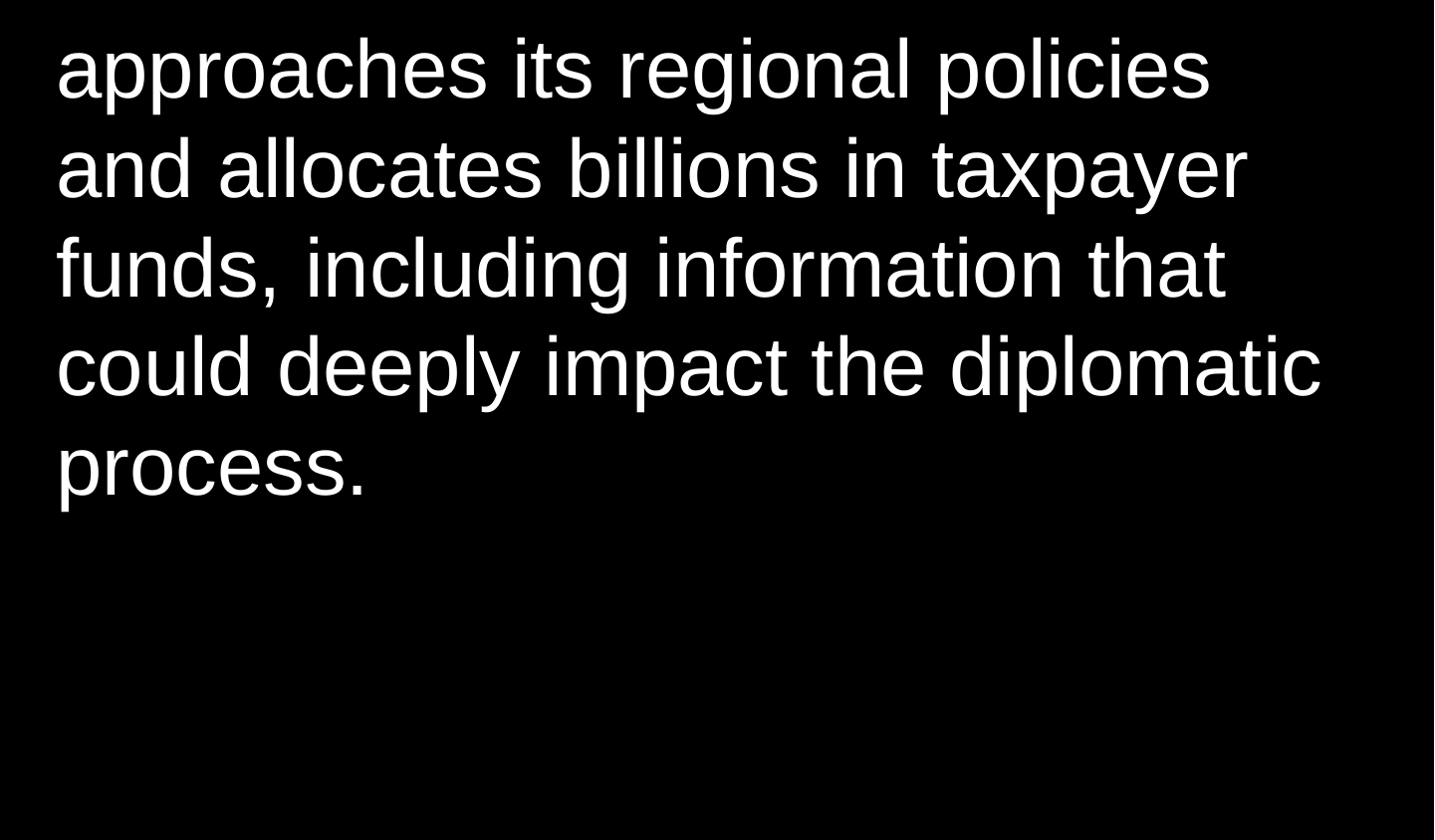

approaches its regional policies and allocates billions in taxpayer funds, including information that could deeply impact the diplomatic process.